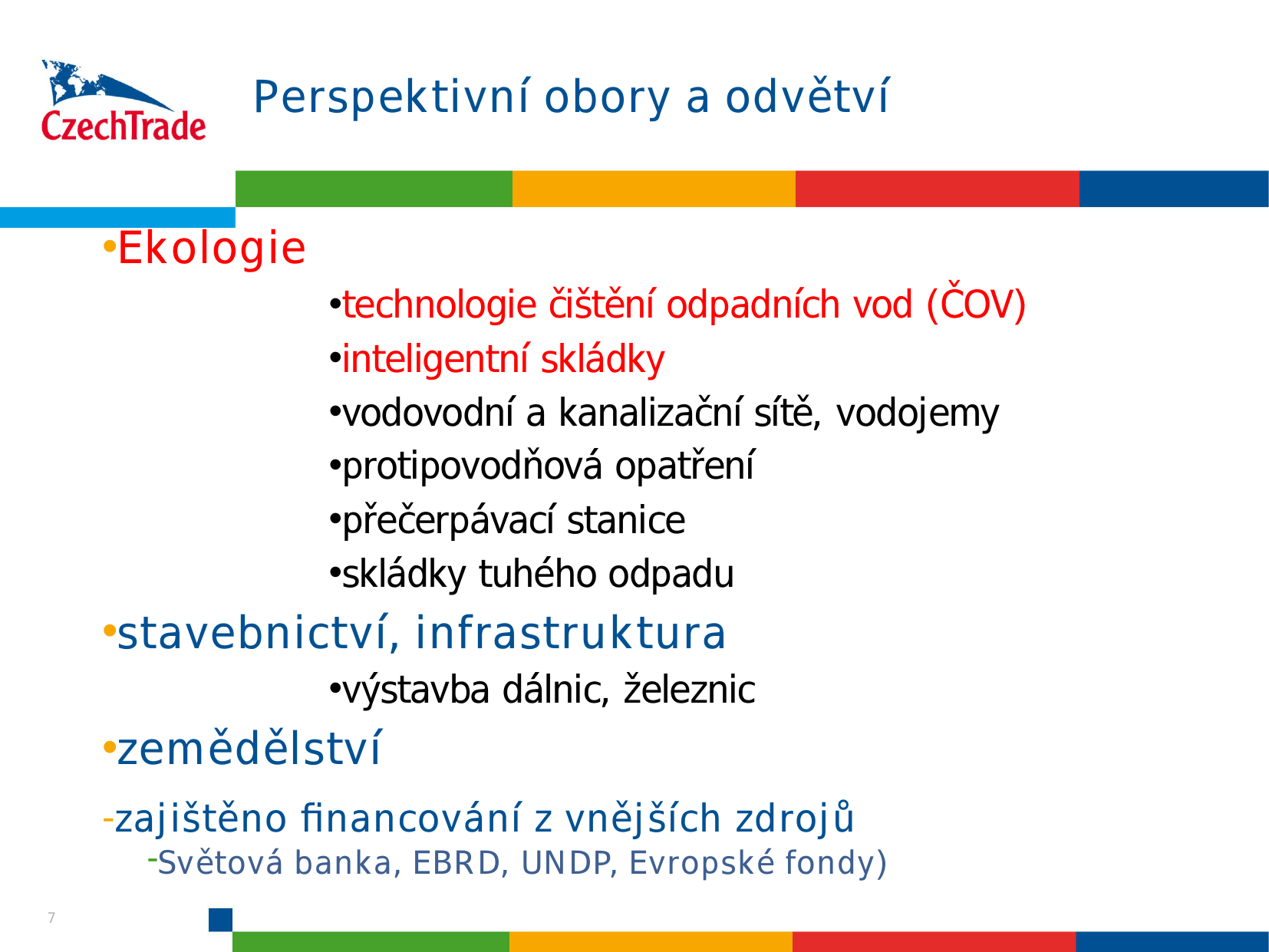

# Perspektivní obory a odvětví
Ekologie
technologie čištění odpadních vod (ČOV)
inteligentní skládky
vodovodní a kanalizační sítě, vodojemy
protipovodňová opatření
přečerpávací stanice
skládky tuhého odpadu
stavebnictví, infrastruktura
výstavba dálnic, železnic
zemědělství

zajištěno financování z vnějších zdrojů
Světová banka, EBRD, UNDP, Evropské fondy)

7